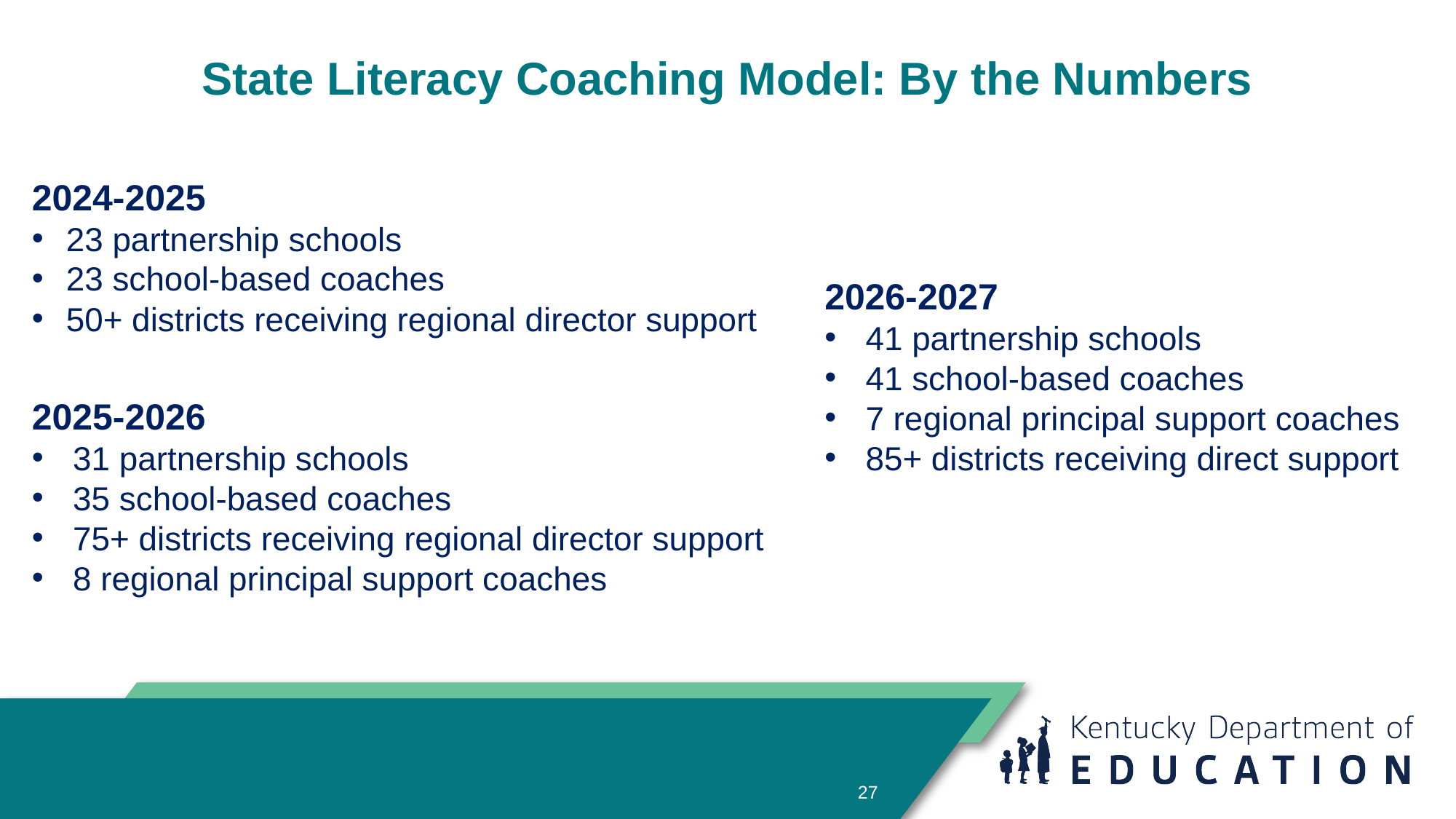

# State Literacy Coaching Model: By the Numbers
2024-2025
23 partnership schools
23 school-based coaches
50+ districts receiving regional director support

2025-2026
31 partnership schools
35 school-based coaches
75+ districts receiving regional director support
8 regional principal support coaches

2026-2027
41 partnership schools
41 school-based coaches
7 regional principal support coaches
85+ districts receiving direct support